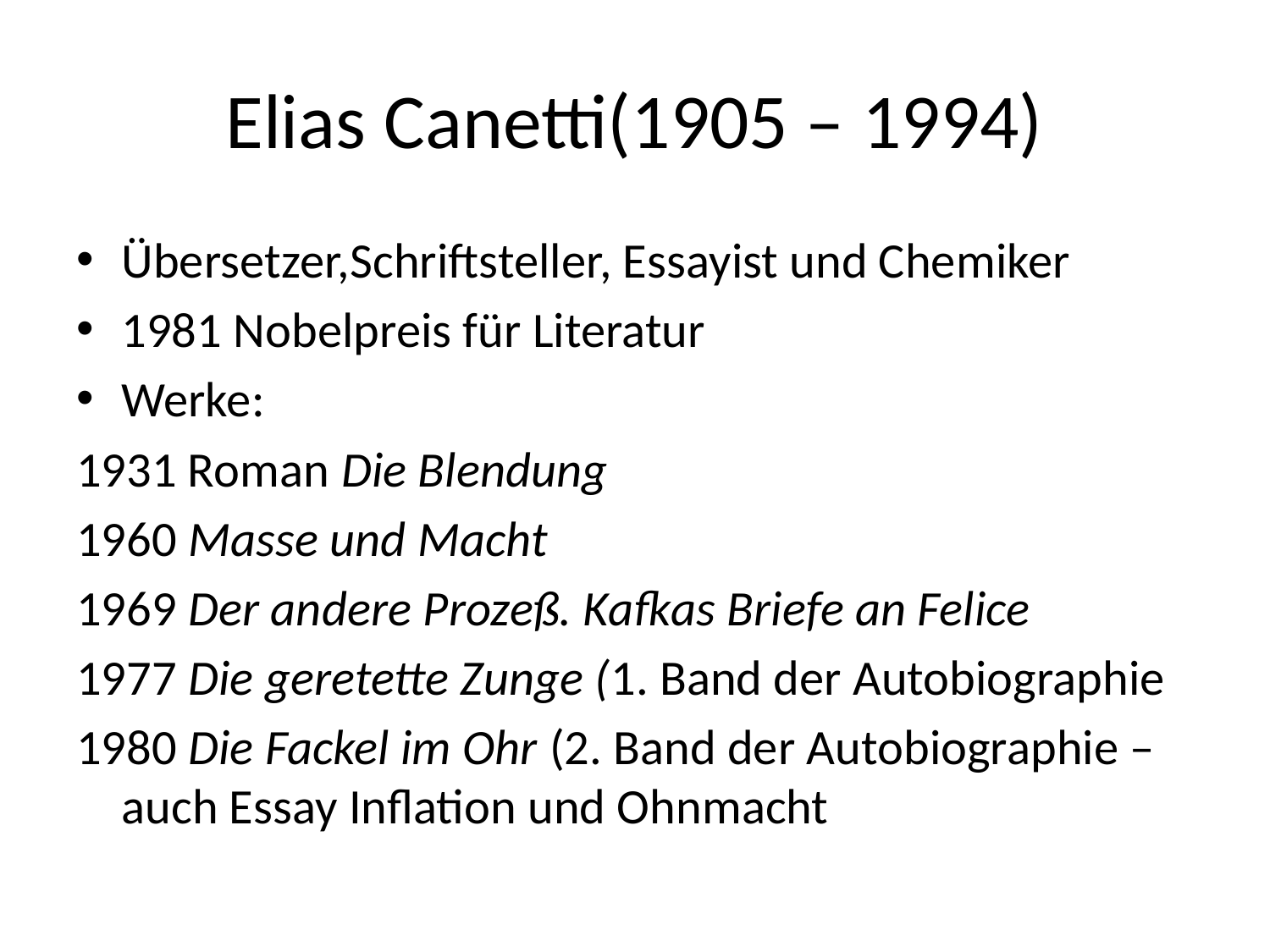

# Elias Canetti(1905 – 1994)
Übersetzer,Schriftsteller, Essayist und Chemiker
1981 Nobelpreis für Literatur
Werke:
1931 Roman Die Blendung
1960 Masse und Macht
1969 Der andere Prozeß. Kafkas Briefe an Felice
1977 Die geretette Zunge (1. Band der Autobiographie
1980 Die Fackel im Ohr (2. Band der Autobiographie – auch Essay Inflation und Ohnmacht